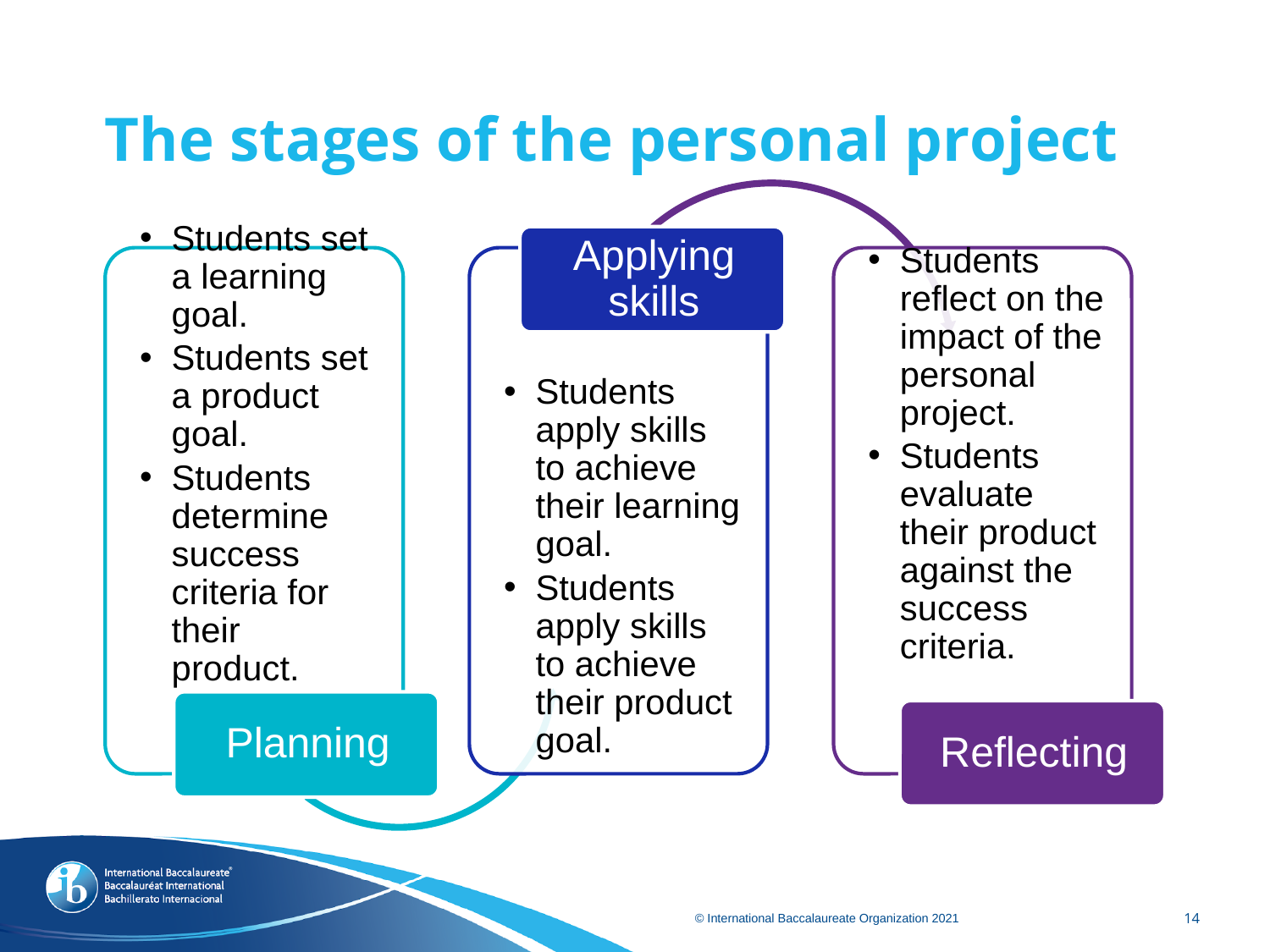

# The stages of the personal project
Students set a learning goal.
Students set a product goal.
Students determine success criteria for their product.
Planning
Students apply skills to achieve their learning goal.
Students apply skills to achieve their product goal.
Applying skills
Students reflect on the impact of the personal project.
Students evaluate their product against the success criteria.
Reflecting
14